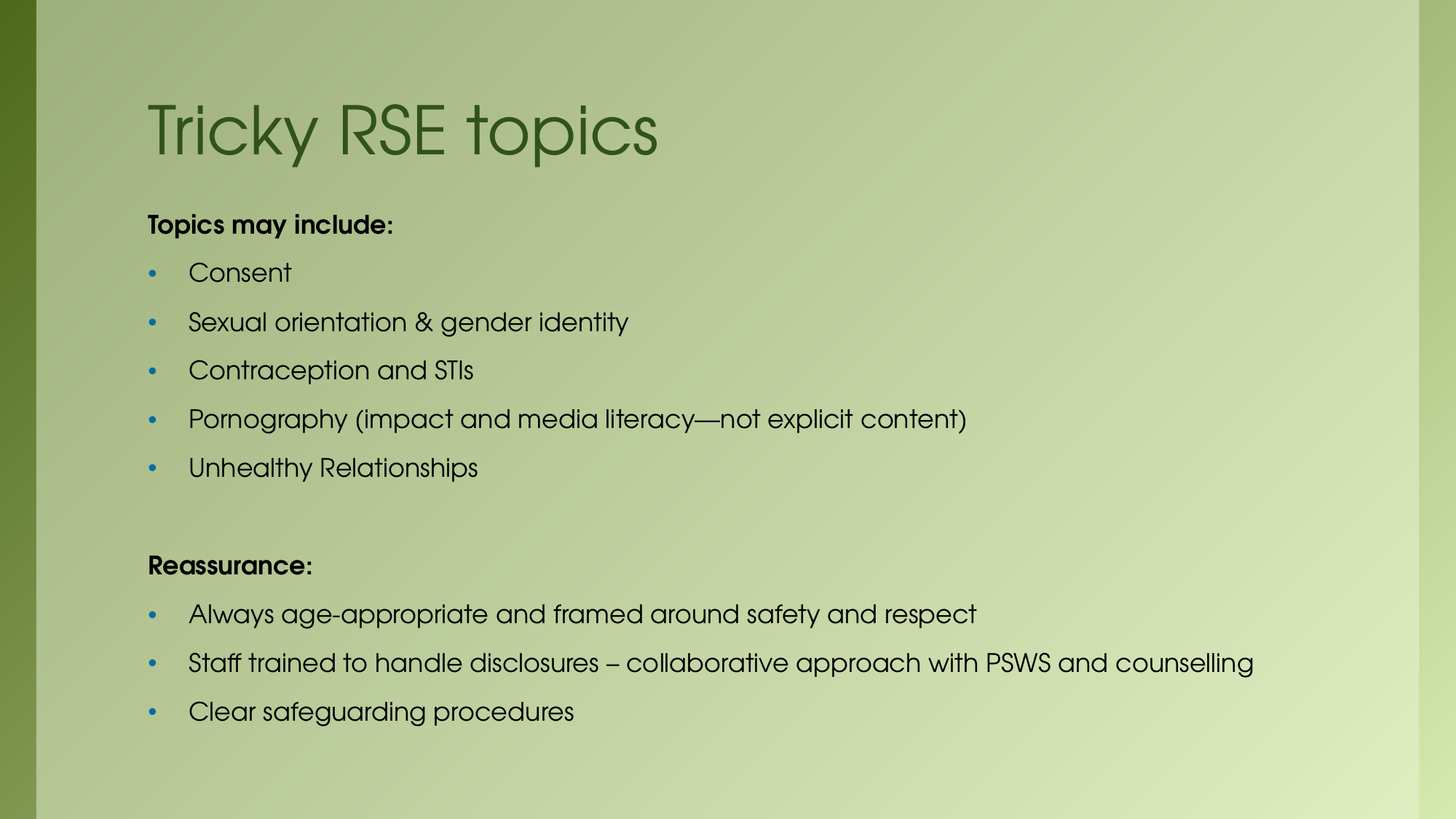

# Tricky RSE topics
Topics may include:
Consent
Sexual orientation & gender identity
Contraception and STIs
Pornography (impact and media literacy—not explicit content)
Unhealthy Relationships

Reassurance:
Always age-appropriate and framed around safety and respect
Staff trained to handle disclosures – collaborative approach with PSWS and counselling
Clear safeguarding procedures